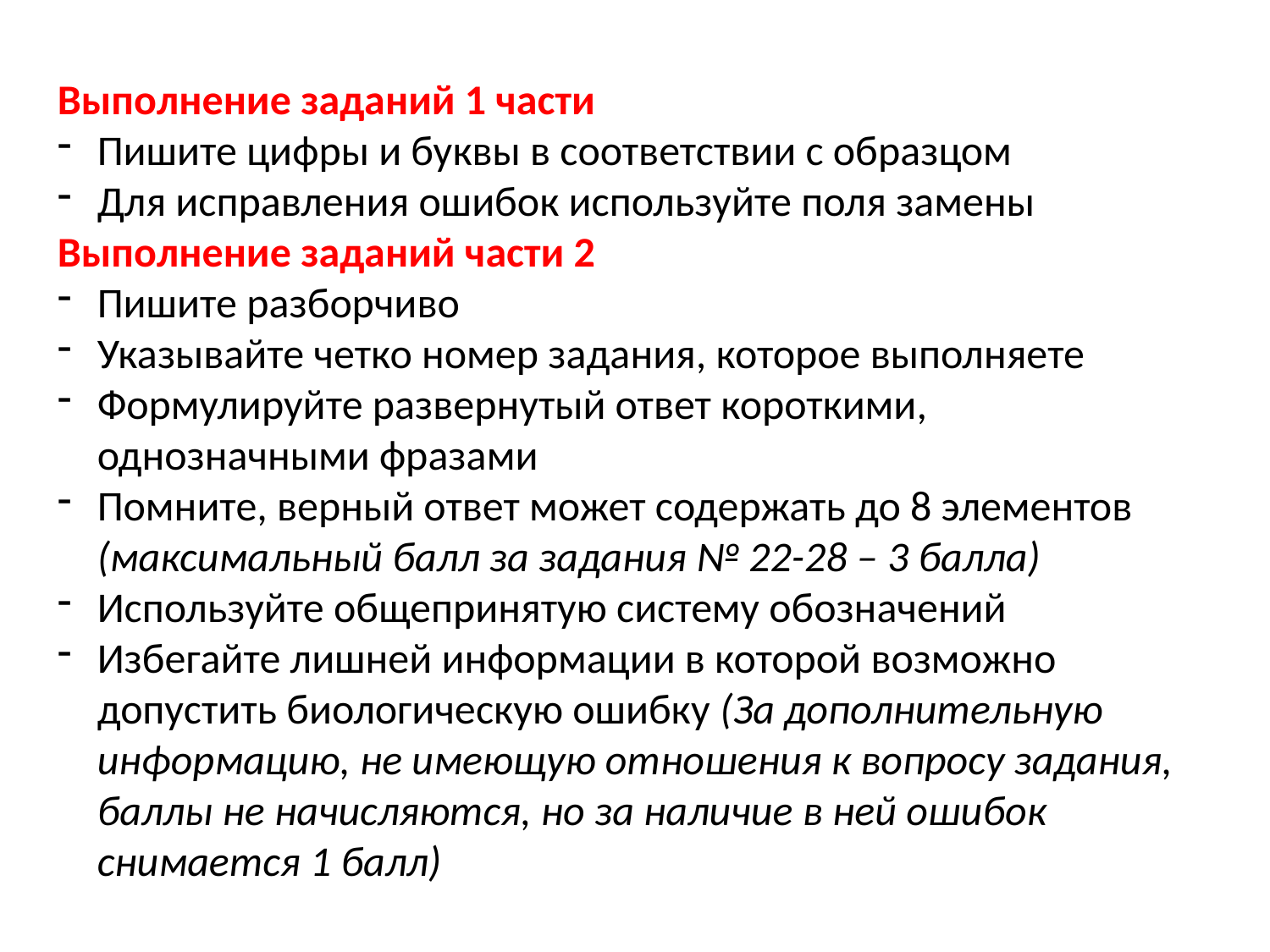

Выполнение заданий 1 части
Пишите цифры и буквы в соответствии с образцом
Для исправления ошибок используйте поля замены
Выполнение заданий части 2
Пишите разборчиво
Указывайте четко номер задания, которое выполняете
Формулируйте развернутый ответ короткими, однозначными фразами
Помните, верный ответ может содержать до 8 элементов (максимальный балл за задания № 22-28 – 3 балла)
Используйте общепринятую систему обозначений
Избегайте лишней информации в которой возможно допустить биологическую ошибку (За дополнительную информацию, не имеющую отношения к вопросу задания, баллы не начисляются, но за наличие в ней ошибок снимается 1 балл)